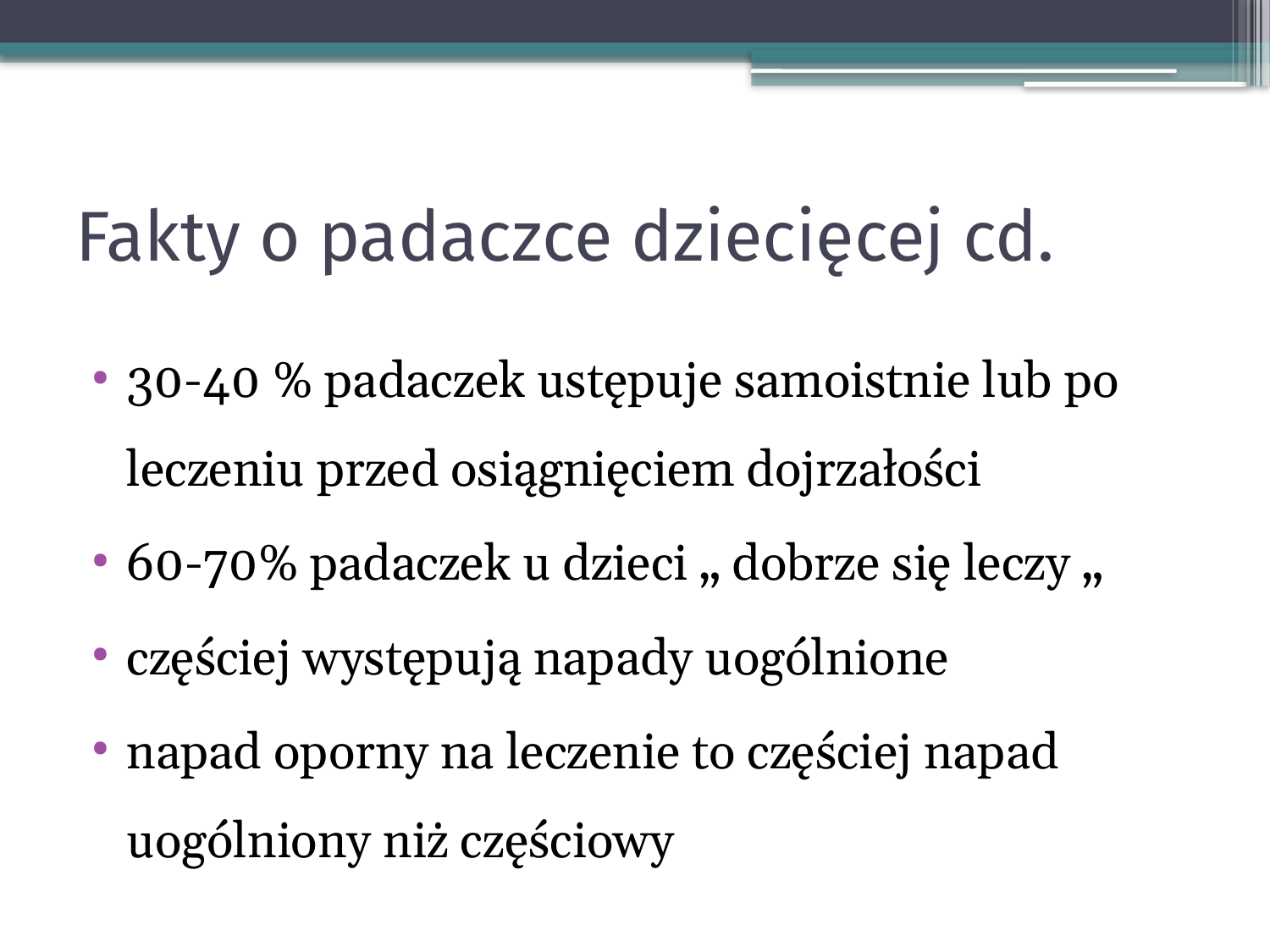

# Fakty o padaczce dziecięcej cd.
30-40 % padaczek ustępuje samoistnie lub po leczeniu przed osiągnięciem dojrzałości
60-70% padaczek u dzieci „ dobrze się leczy „
częściej występują napady uogólnione
napad oporny na leczenie to częściej napad uogólniony niż częściowy